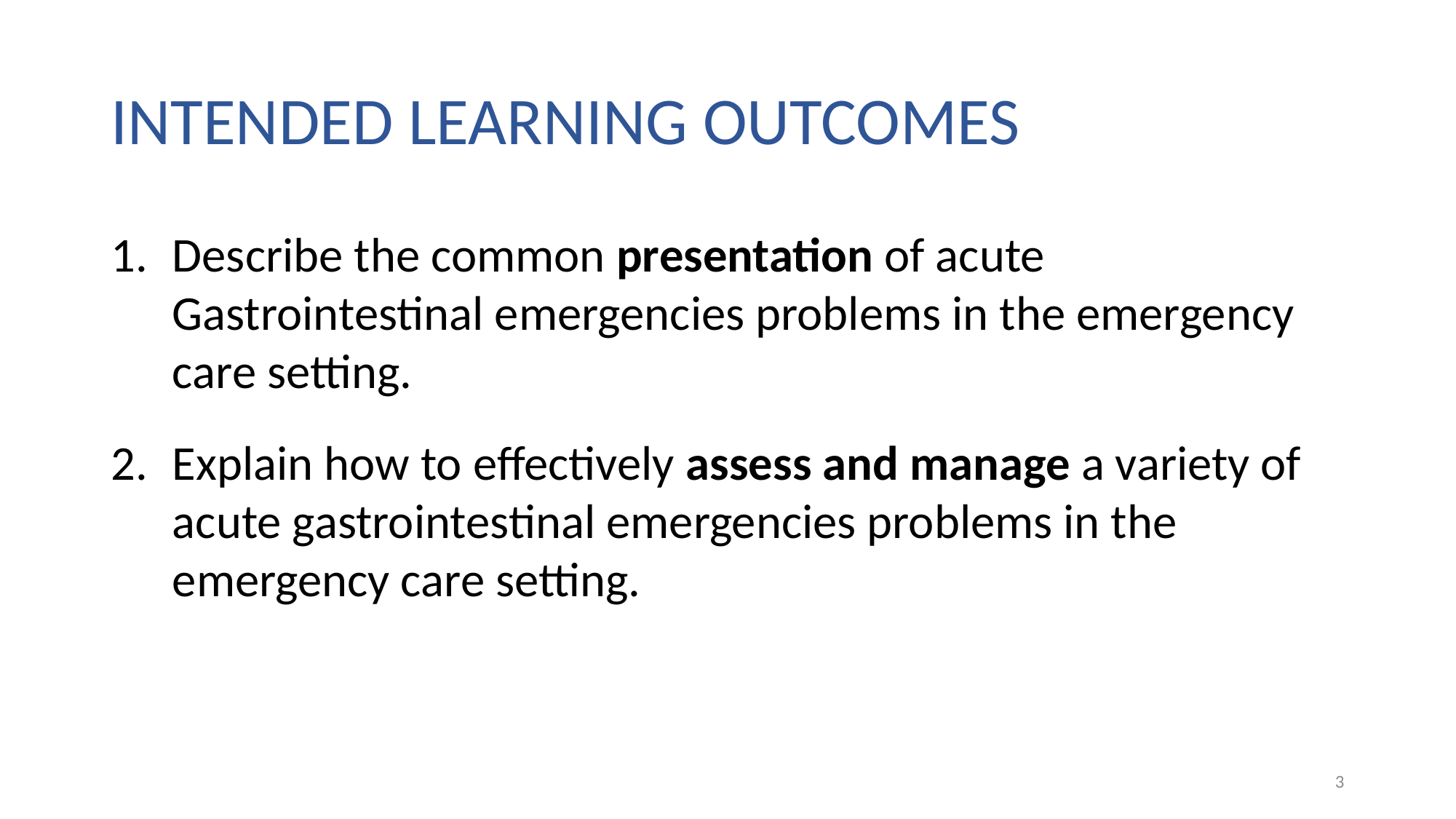

# INTENDED LEARNING OUTCOMES
Describe the common presentation of acute Gastrointestinal emergencies problems in the emergency care setting.
Explain how to effectively assess and manage a variety of acute gastrointestinal emergencies problems in the emergency care setting.

3